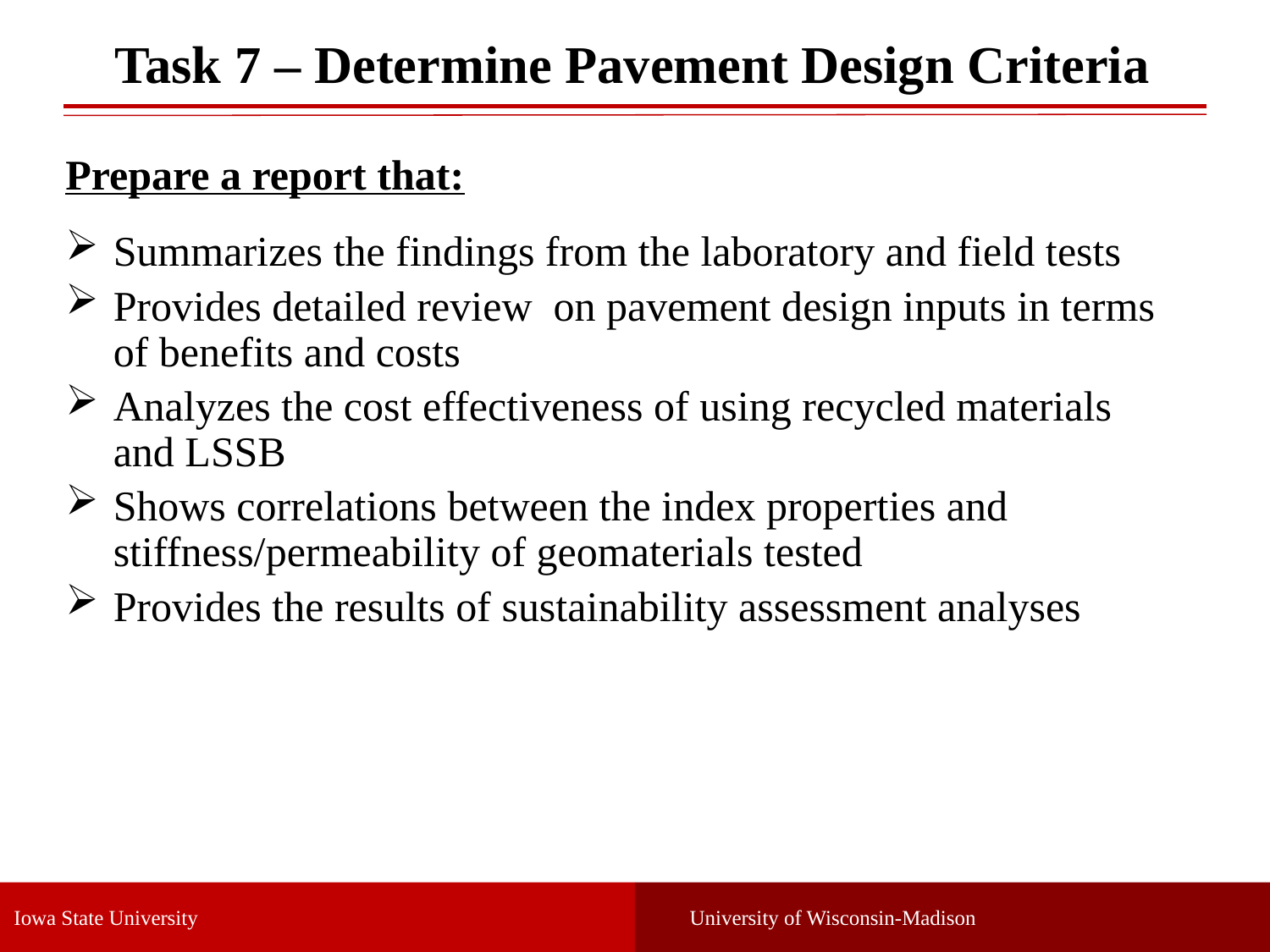

Task 7 – Determine Pavement Design Criteria
Prepare a report that:
Summarizes the findings from the laboratory and field tests
Provides detailed review  on pavement design inputs in terms of benefits and costs
Analyzes the cost effectiveness of using recycled materials and LSSB
Shows correlations between the index properties and stiffness/permeability of geomaterials tested
Provides the results of sustainability assessment analyses